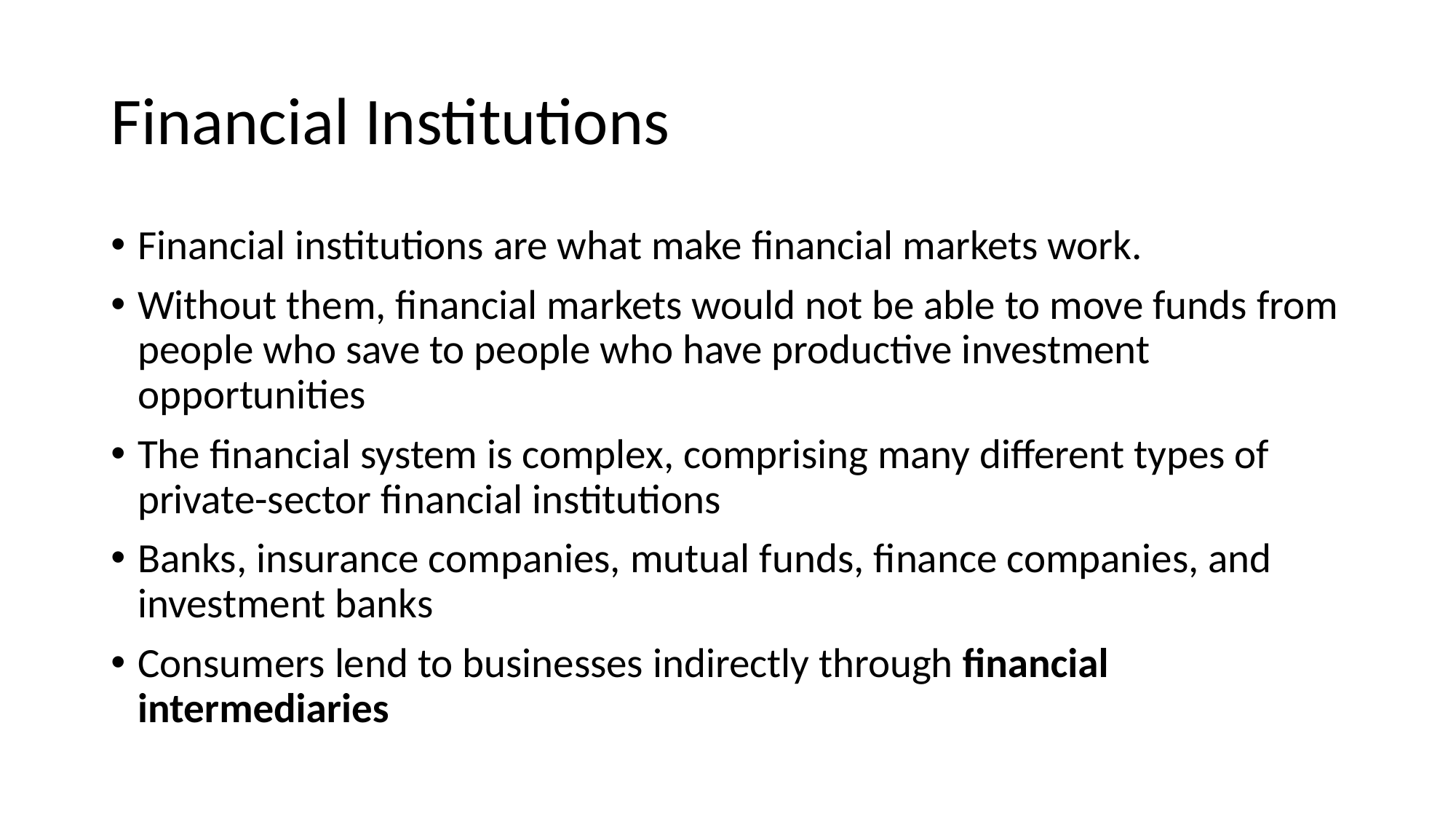

# Financial Institutions
Financial institutions are what make financial markets work.
Without them, financial markets would not be able to move funds from people who save to people who have productive investment opportunities
The financial system is complex, comprising many different types of private-sector financial institutions
Banks, insurance companies, mutual funds, finance companies, and investment banks
Consumers lend to businesses indirectly through financial intermediaries